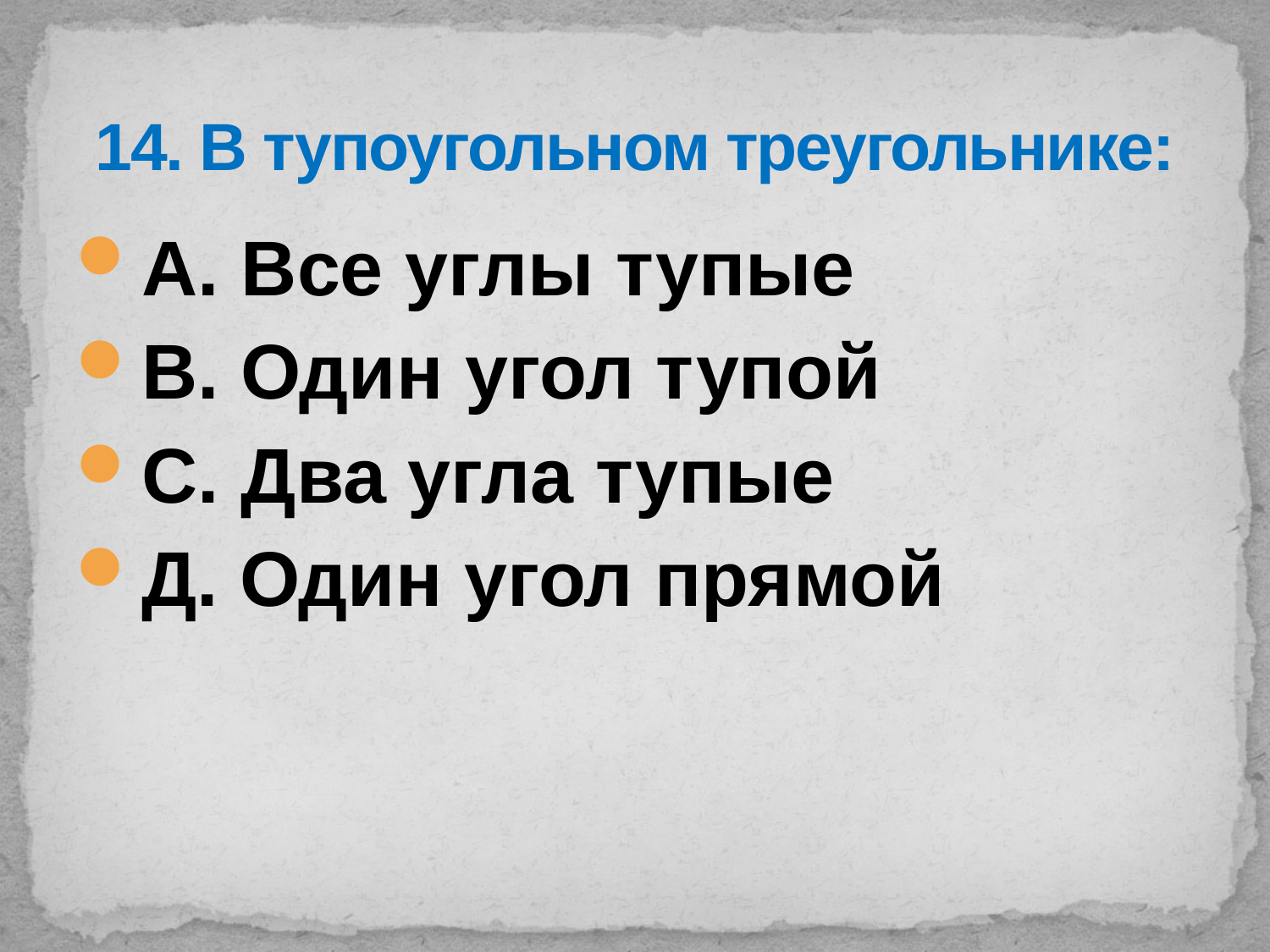

# 14. В тупоугольном треугольнике:
А. Все углы тупые
В. Один угол тупой
С. Два угла тупые
Д. Один угол прямой